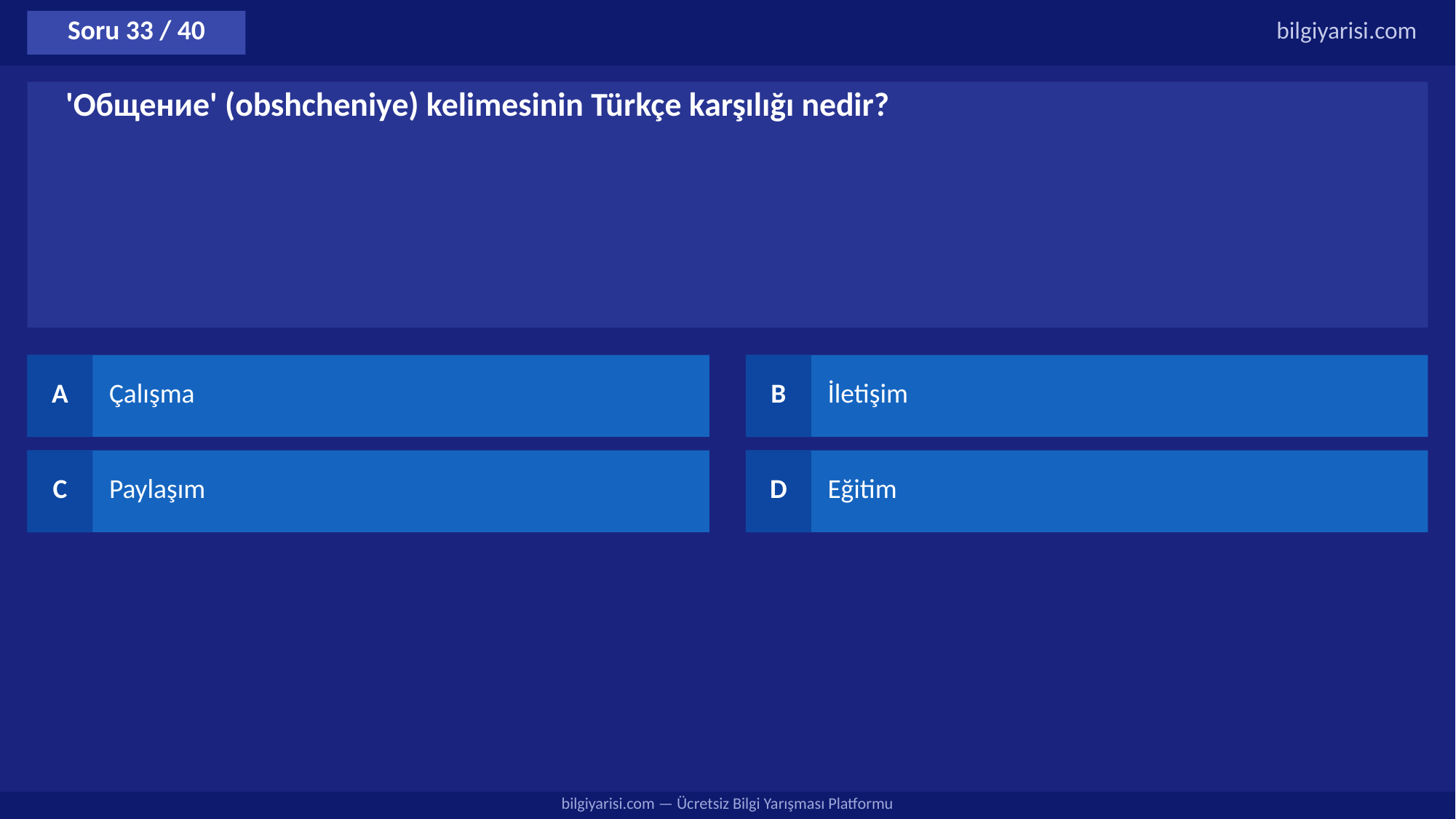

Soru 33 / 40
bilgiyarisi.com

'Общение' (obshcheniye) kelimesinin Türkçe karşılığı nedir?

A
Çalışma

B
İletişim

C
Paylaşım

D
Eğitim
bilgiyarisi.com — Ücretsiz Bilgi Yarışması Platformu